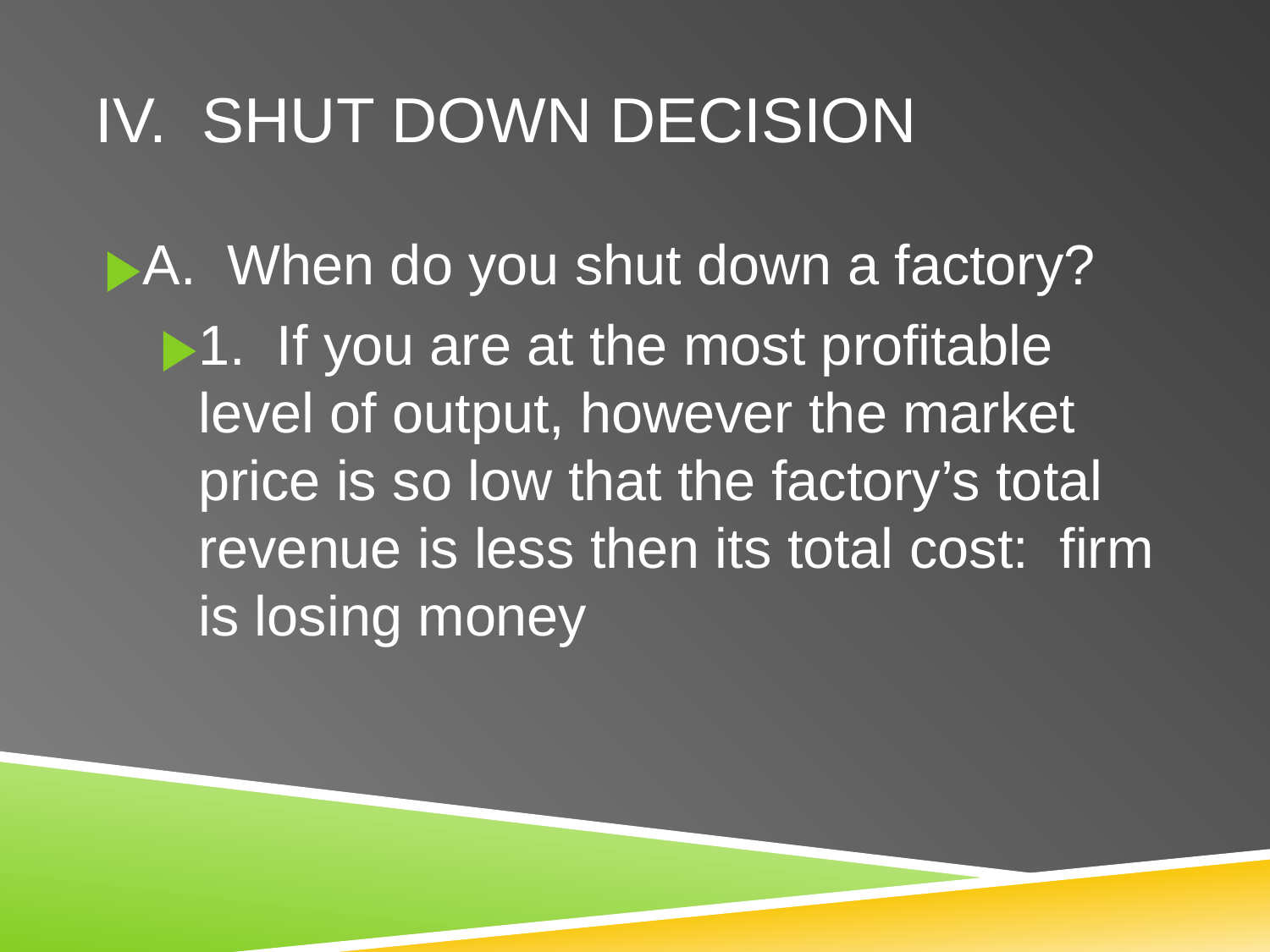

# IV.  SHUT DOWN DECISION
A.  When do you shut down a factory?
1.  If you are at the most profitable level of output, however the market price is so low that the factory’s total revenue is less then its total cost:  firm is losing money